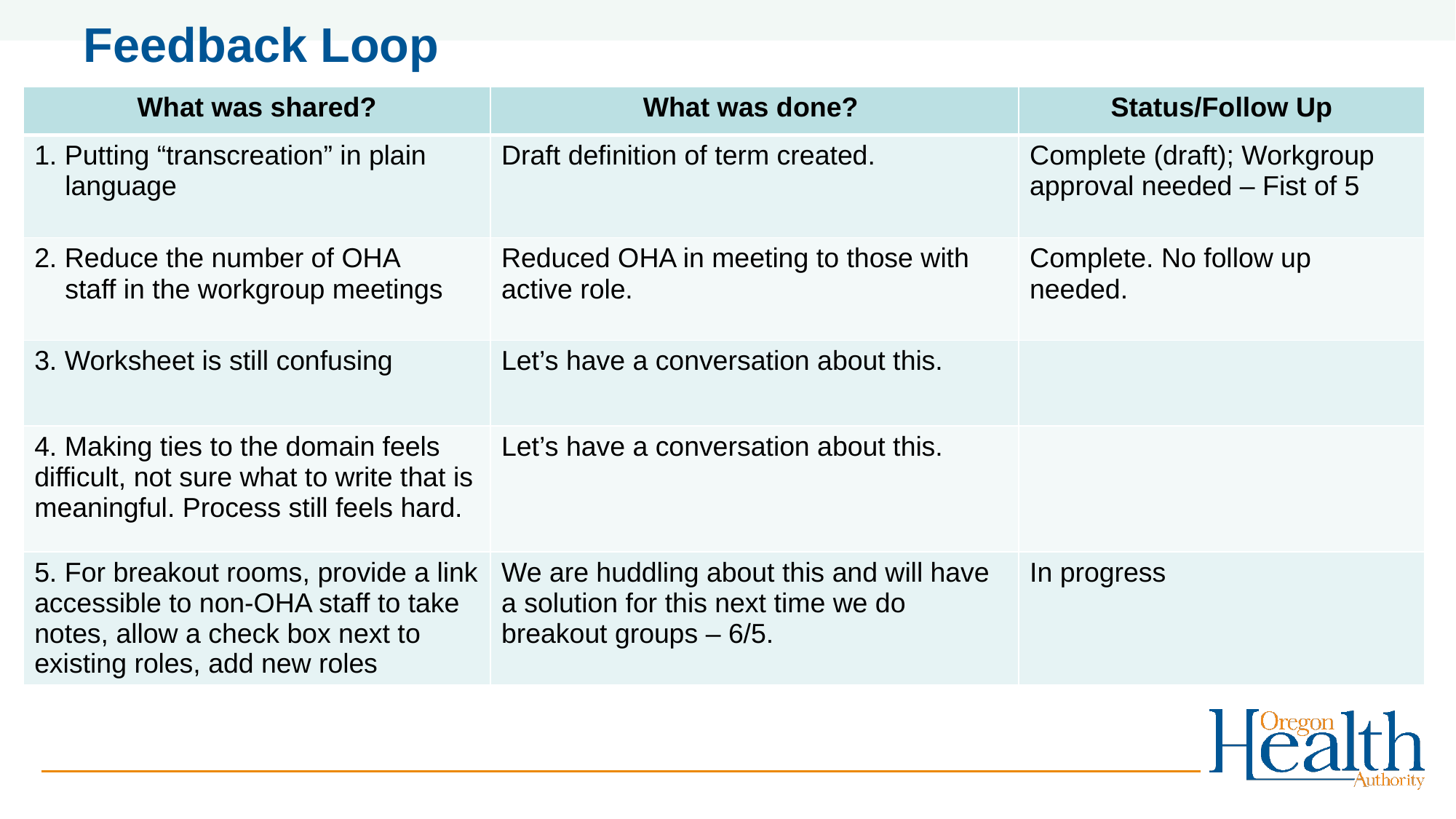

# Feedback Loop
| What was shared? | What was done? | Status/Follow Up |
| --- | --- | --- |
| 1. Putting “transcreation” in plain          language | Draft definition of term created. | Complete (draft); Workgroup approval needed – Fist of 5 |
| 2. Reduce the number of OHA      staff in the workgroup meetings | Reduced OHA in meeting to those with active role. | Complete. No follow up needed. |
| 3. Worksheet is still confusing | Let’s have a conversation about this. |  |
| 4. Making ties to the domain feels difficult, not sure what to write that is meaningful. Process still feels hard. | Let’s have a conversation about this. |  |
| 5. For breakout rooms, provide a link accessible to non-OHA staff to take notes, allow a check box next to existing roles, add new roles | We are huddling about this and will have a solution for this next time we do breakout groups – 6/5. | In progress |